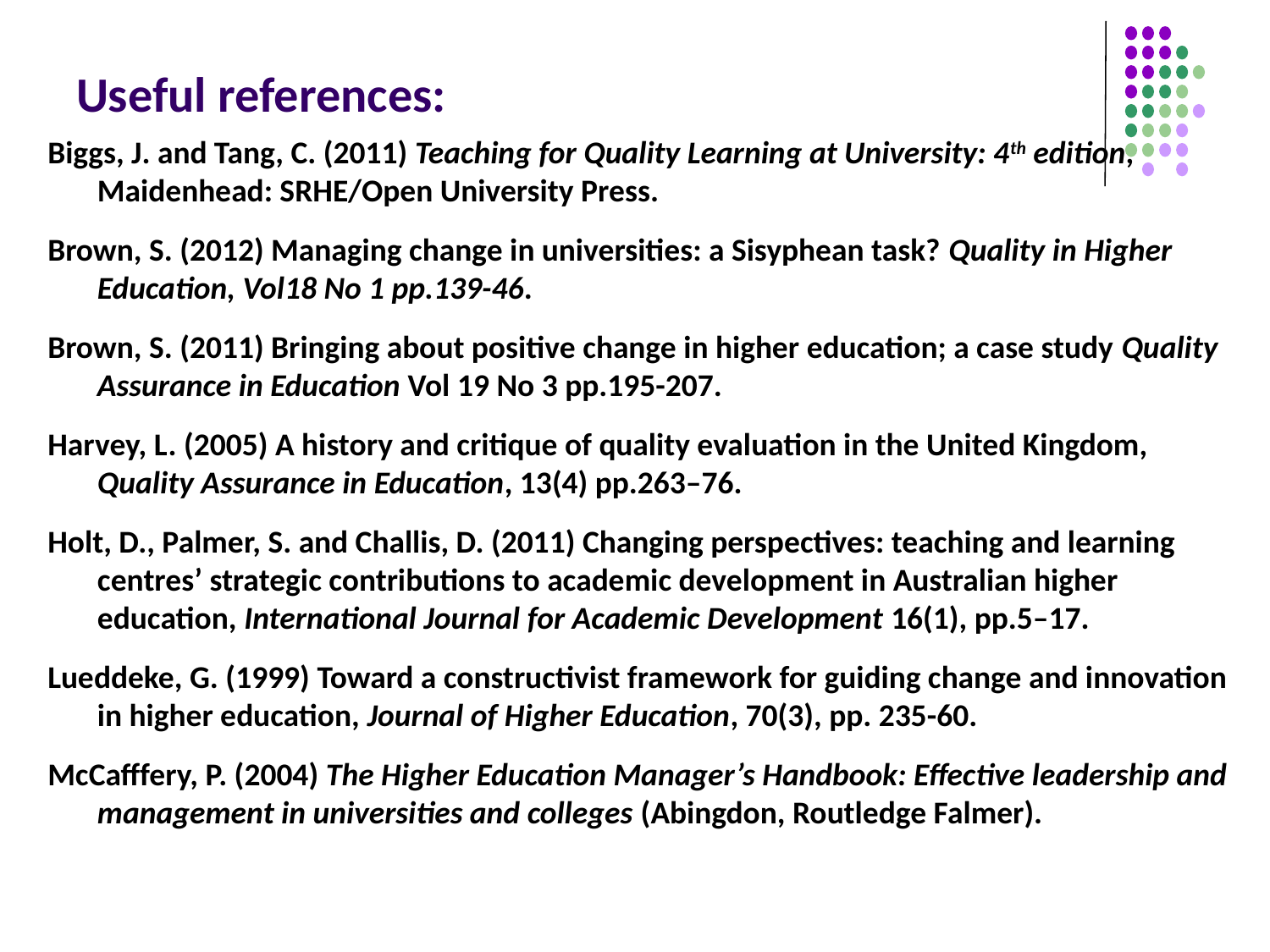

# Useful references:
Biggs, J. and Tang, C. (2011) Teaching for Quality Learning at University: 4th edition, Maidenhead: SRHE/Open University Press.
Brown, S. (2012) Managing change in universities: a Sisyphean task? Quality in Higher Education, Vol18 No 1 pp.139-46.
Brown, S. (2011) Bringing about positive change in higher education; a case study Quality Assurance in Education Vol 19 No 3 pp.195-207.
Harvey, L. (2005) A history and critique of quality evaluation in the United Kingdom, Quality Assurance in Education, 13(4) pp.263–76.
Holt, D., Palmer, S. and Challis, D. (2011) Changing perspectives: teaching and learning centres’ strategic contributions to academic development in Australian higher education, International Journal for Academic Development 16(1), pp.5–17.
Lueddeke, G. (1999) Toward a constructivist framework for guiding change and innovation in higher education, Journal of Higher Education, 70(3), pp. 235-60.
McCafffery, P. (2004) The Higher Education Manager’s Handbook: Effective leadership and management in universities and colleges (Abingdon, Routledge Falmer).